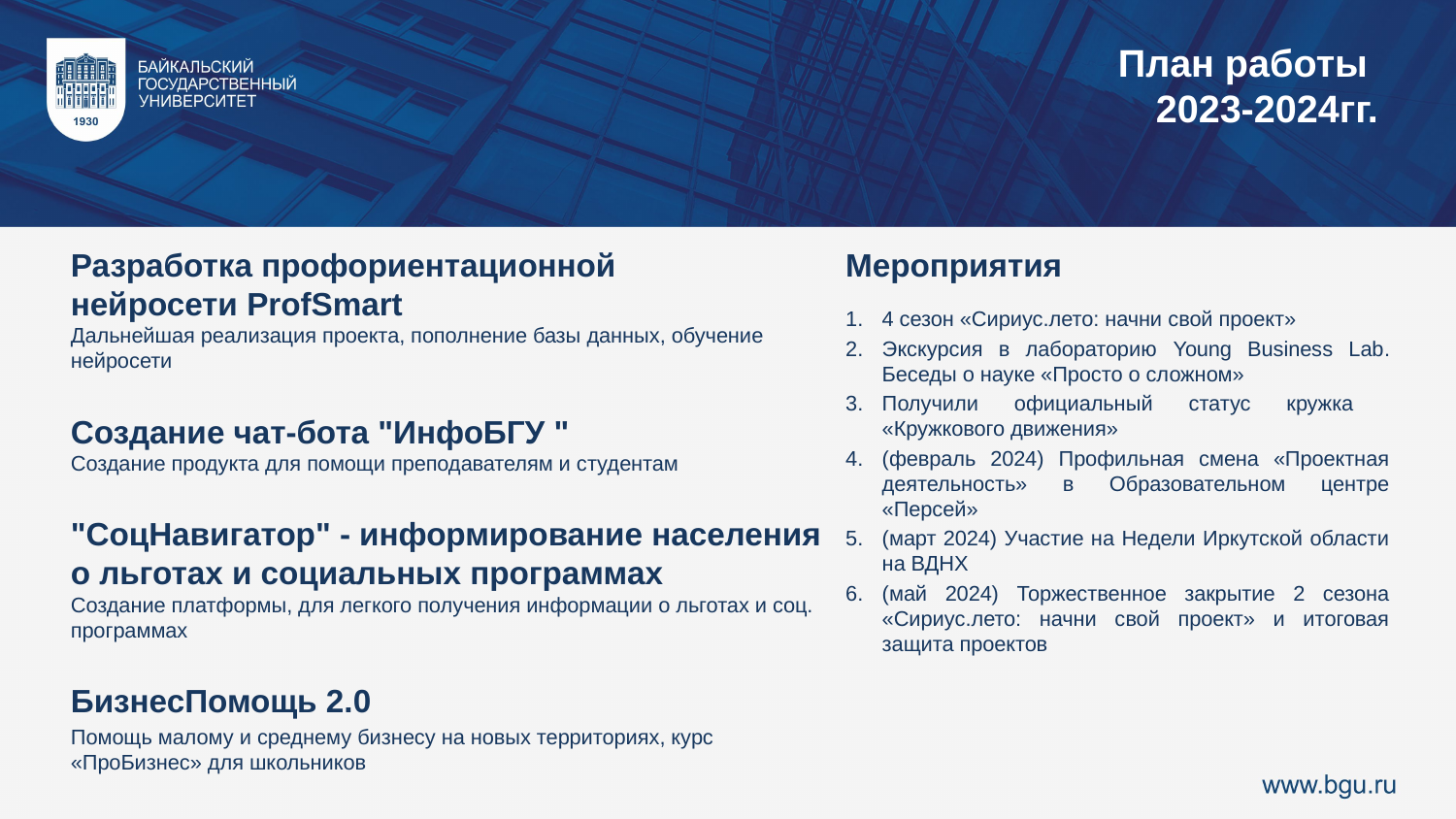

План работы
2023-2024гг.
Разработка профориентационной
нейросети ProfSmart
Дальнейшая реализация проекта, пополнение базы данных, обучение нейросети

Создание чат-бота "ИнфоБГУ "
Создание продукта для помощи преподавателям и студентам

"СоцНавигатор" - информирование населения
о льготах и социальных программах
Создание платформы, для легкого получения информации о льготах и соц. программах

БизнесПомощь 2.0
Помощь малому и среднему бизнесу на новых территориях, курс «ПроБизнес» для школьников

Мероприятия
4 сезон «Сириус.лето: начни свой проект»
Экскурсия в лабораторию Young Business Lab. Беседы о науке «Просто о сложном»
Получили официальный статус кружка  «Кружкового движения»
(февраль 2024) Профильная смена «Проектная деятельность» в Образовательном центре «Персей»
(март 2024) Участие на Недели Иркутской области на ВДНХ
(май 2024) Торжественное закрытие 2 сезона «Сириус.лето: начни свой проект» и итоговая защита проектов